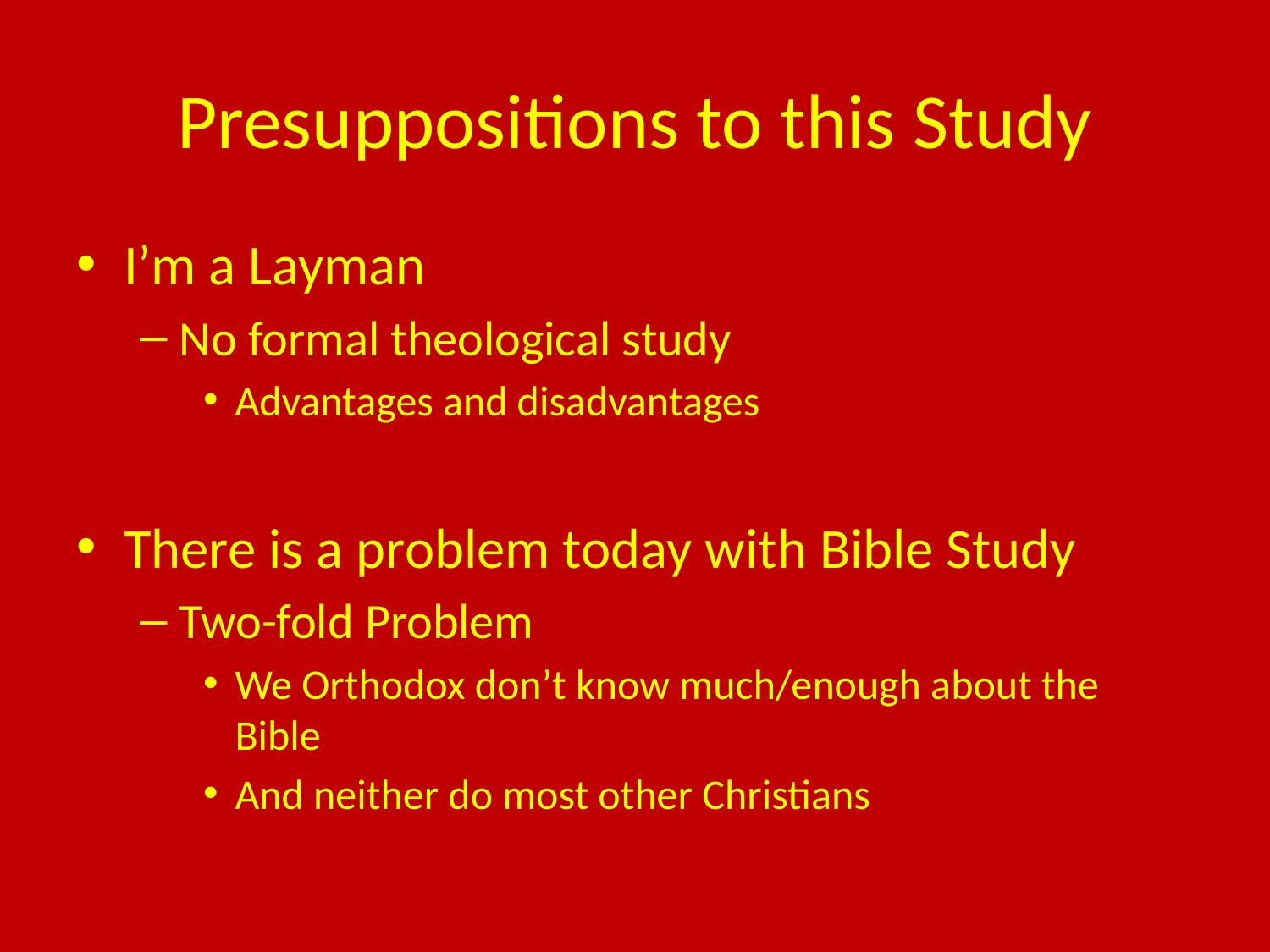

# Presuppositions to this Study
I’m a Layman
No formal theological study
Advantages and disadvantages

There is a problem today with Bible Study
Two-fold Problem
We Orthodox don’t know much/enough about the Bible
And neither do most other Christians